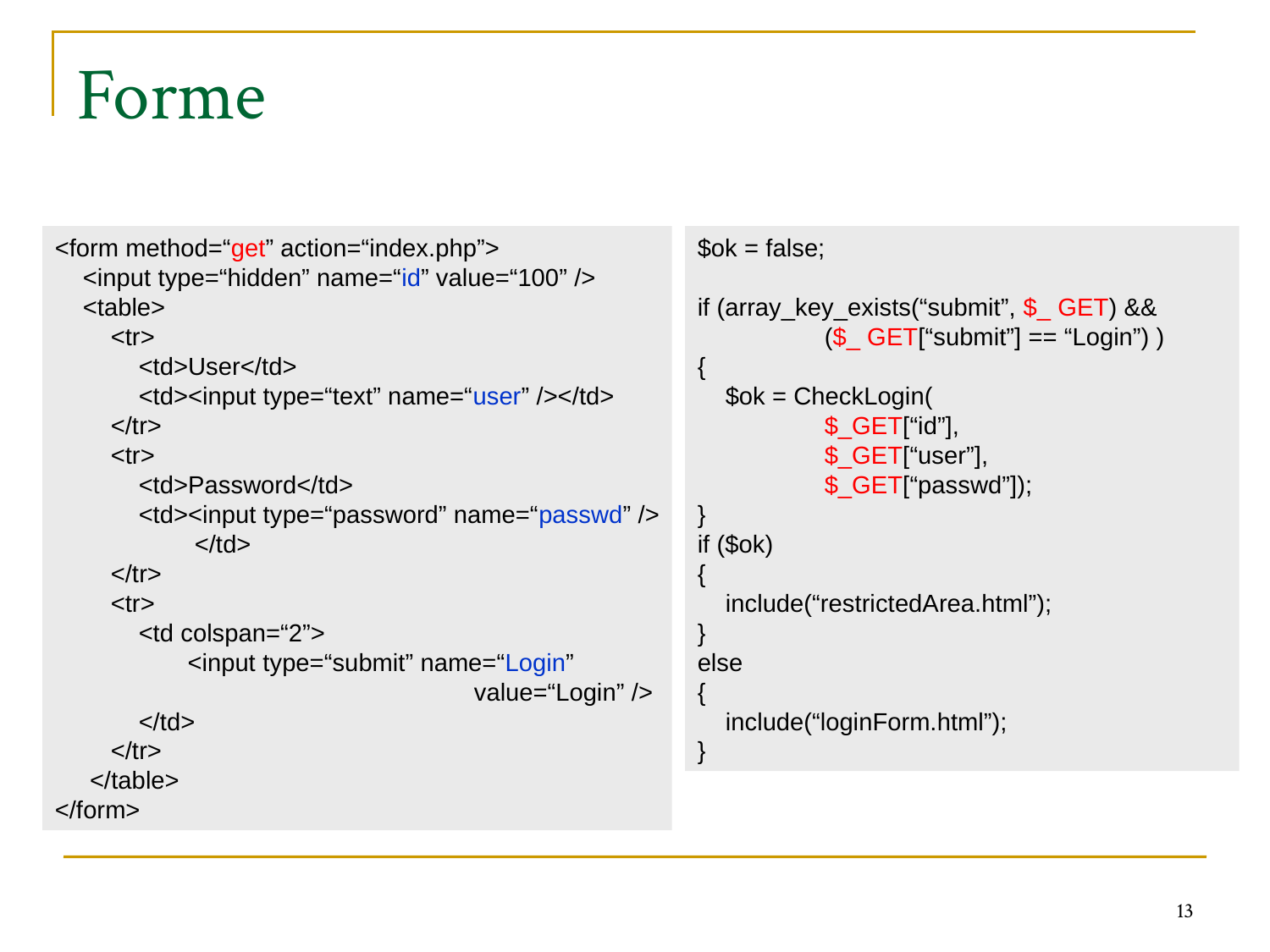

# Forme
<form method=“get” action=“index.php”>
    <input type=“hidden” name=“id” value=“100” />
    <table>
        <tr>
            <td>User</td>
            <td><input type=“text” name=“user” /></td>
        </tr>
        <tr>
            <td>Password</td>
            <td><input type=“password” name=“passwd” />
                    </td>
        </tr>
        <tr>
            <td colspan=“2”>
                   <input type=“submit” name=“Login”
                                                            value=“Login” />
            </td>
        </tr>
     </table>
</form>
$ok = false;

if (array_key_exists(“submit”, $_ GET) &&
	($_ GET[“submit”] == “Login”) )
{
    $ok = CheckLogin(
	$_GET[“id”],
	$_GET[“user”],
	$_GET[“passwd”]);
}
if ($ok)
{
    include(“restrictedArea.html”);
}
else
{
    include(“loginForm.html”);
}
13